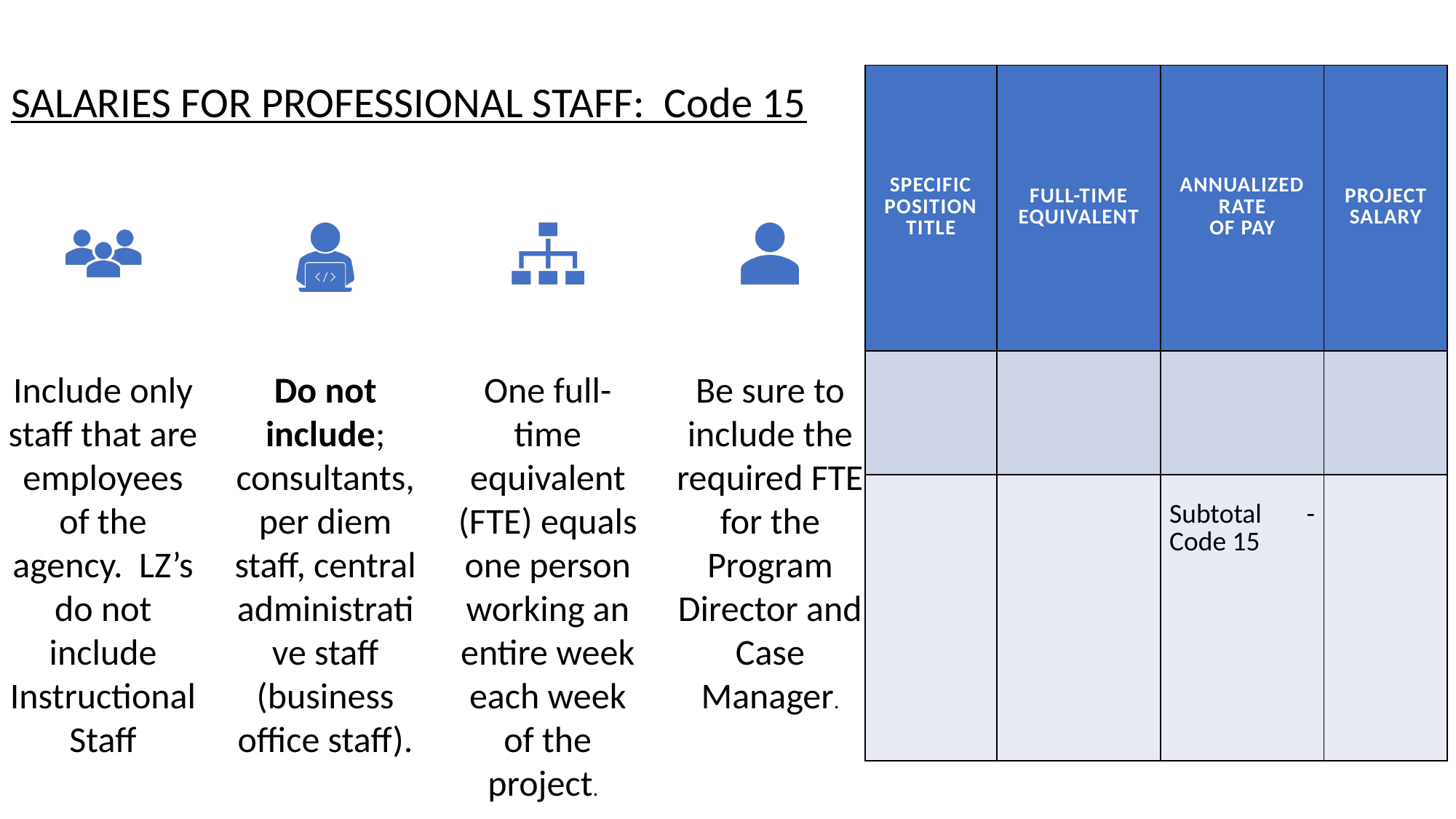

| Specific Position Title | Full-Time Equivalent | Annualized Rate of Pay | Project Salary |
| --- | --- | --- | --- |
|  |  |  |  |
|  |  | Subtotal - Code 15 |  |
SALARIES FOR PROFESSIONAL STAFF:  Code 15
Include only staff that are employees of the agency.  LZ’s do not include Instructional Staff
Do not include; consultants, per diem staff, central administrative staff (business office staff).
One full-time equivalent (FTE) equals one person working an entire week each week of the project.
Be sure to include the required FTE for the Program Director and Case Manager.